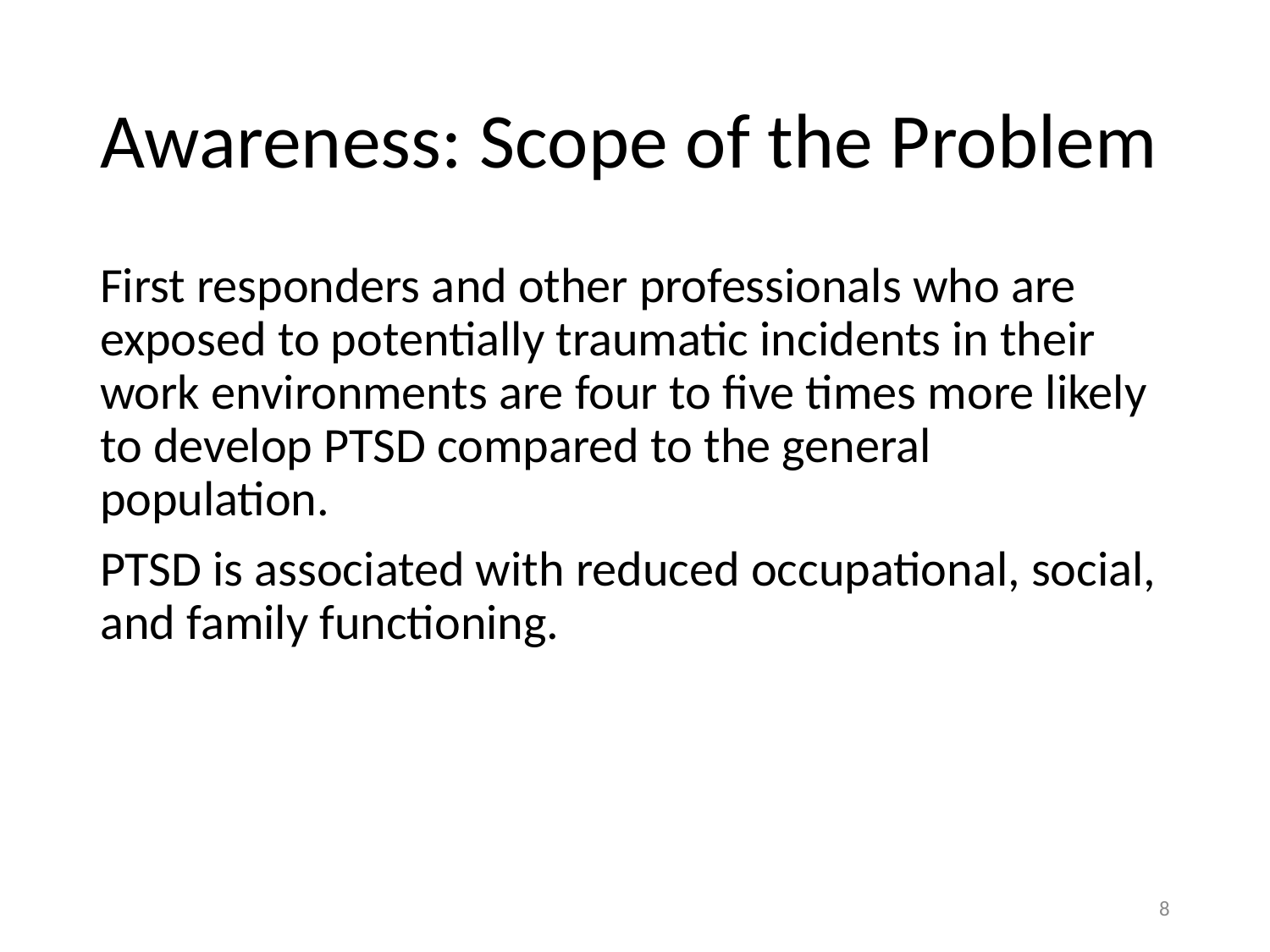

# Awareness: Scope of the Problem
First responders and other professionals who are exposed to potentially traumatic incidents in their work environments are four to five times more likely to develop PTSD compared to the general population.
PTSD is associated with reduced occupational, social, and family functioning.
8